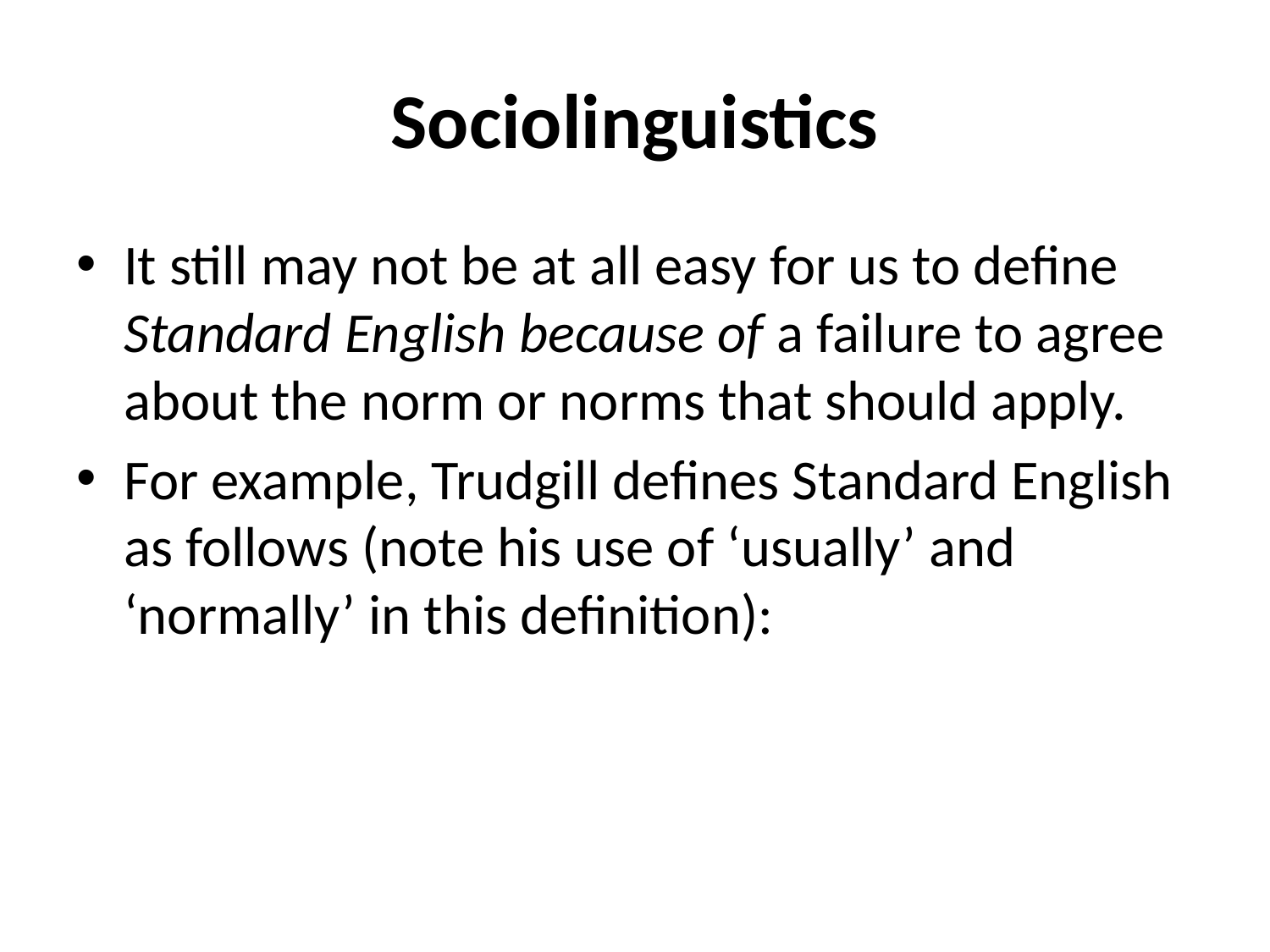

# Sociolinguistics
It still may not be at all easy for us to define Standard English because of a failure to agree about the norm or norms that should apply.
For example, Trudgill defines Standard English as follows (note his use of ‘usually’ and ‘normally’ in this definition):